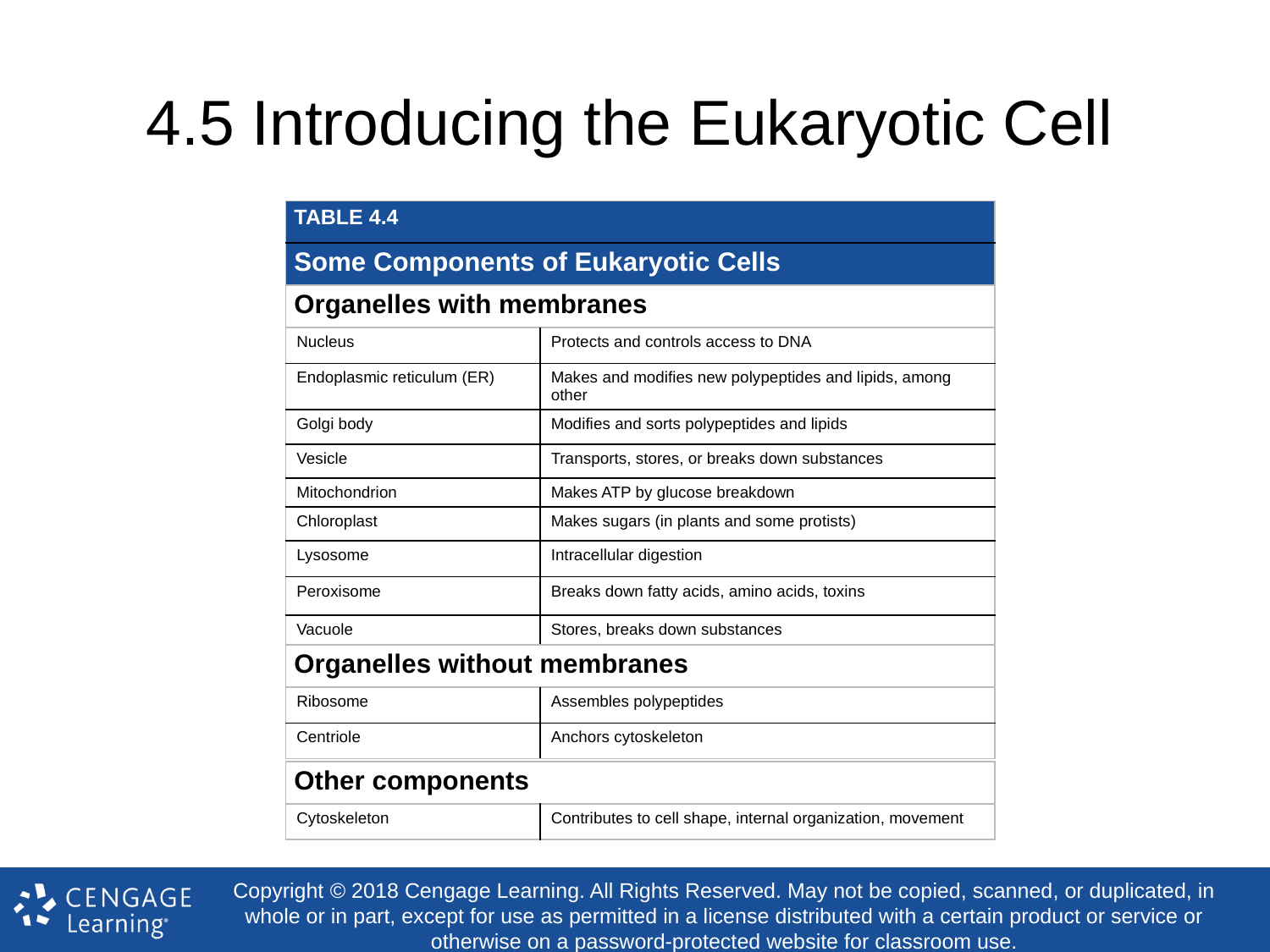

# 4.5 Introducing the Eukaryotic Cell
| TABLE 4.4 |
| --- |
| Some Components of Eukaryotic Cells |
| Organelles with membranes |
| --- |
| Nucleus | Protects and controls access to DNA |
| --- | --- |
| Endoplasmic reticulum (ER) | Makes and modifies new polypeptides and lipids, among other |
| Golgi body | Modifies and sorts polypeptides and lipids |
| Vesicle | Transports, stores, or breaks down substances |
| Mitochondrion | Makes ATP by glucose breakdown |
| Chloroplast | Makes sugars (in plants and some protists) |
| Lysosome | Intracellular digestion |
| Peroxisome | Breaks down fatty acids, amino acids, toxins |
| Vacuole | Stores, breaks down substances |
| Organelles without membranes |
| --- |
| Ribosome | Assembles polypeptides |
| --- | --- |
| Centriole | Anchors cytoskeleton |
| Other components |
| --- |
| Cytoskeleton | Contributes to cell shape, internal organization, movement |
| --- | --- |